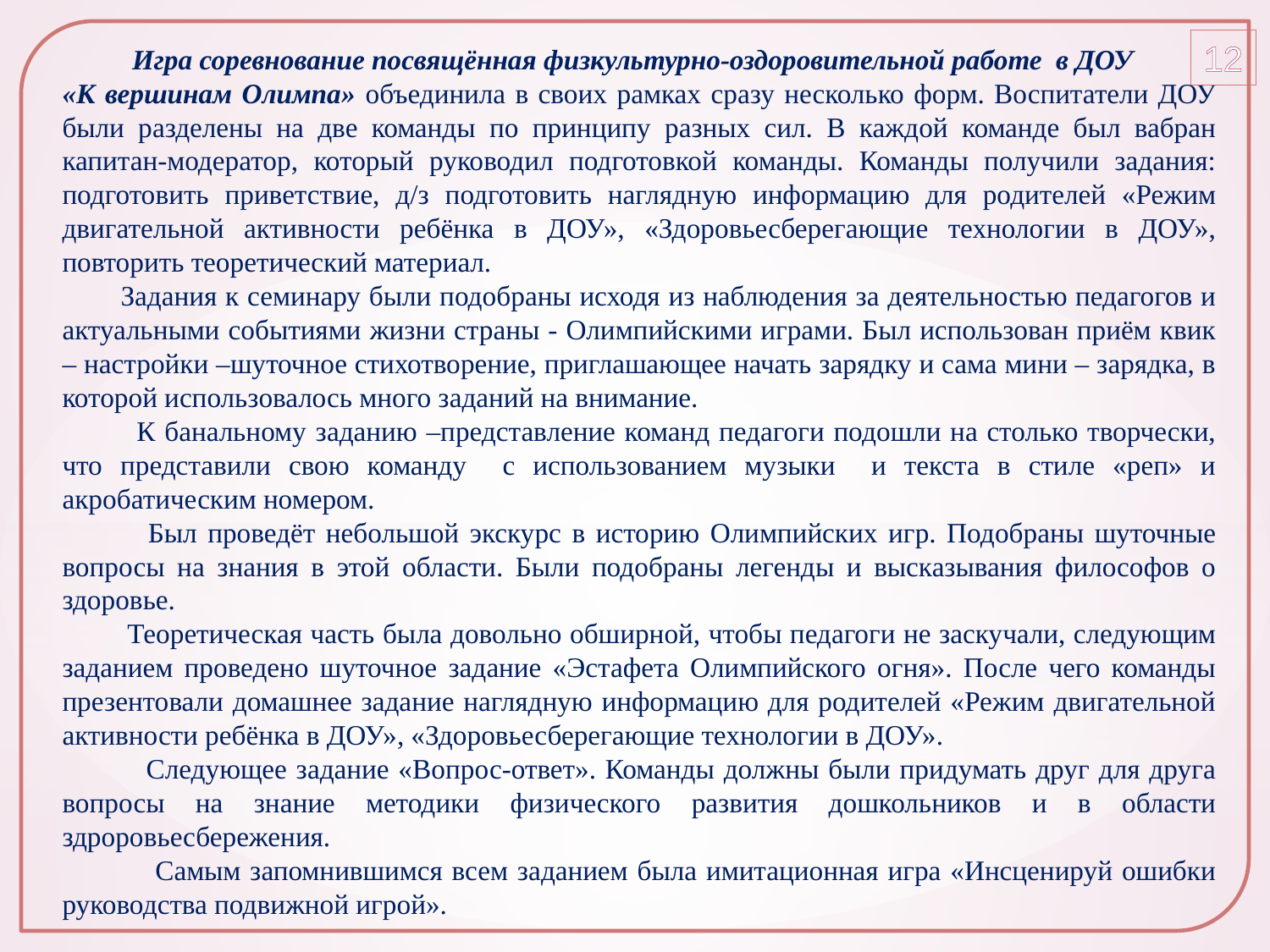

Игра соревнование посвящённая физкультурно-оздоровительной работе  в ДОУ
«К вершинам Олимпа» объединила в своих рамках сразу несколько форм. Воспитатели ДОУ были разделены на две команды по принципу разных сил. В каждой команде был вабран капитан-модератор, который руководил подготовкой команды. Команды получили задания: подготовить приветствие, д/з подготовить наглядную информацию для родителей «Режим двигательной активности ребёнка в ДОУ», «Здоровьесберегающие технологии в ДОУ», повторить теоретический материал.
       Задания к семинару были подобраны исходя из наблюдения за деятельностью педагогов и актуальными событиями жизни страны - Олимпийскими играми. Был использован приём квик – настройки –шуточное стихотворение, приглашающее начать зарядку и сама мини – зарядка, в которой использовалось много заданий на внимание.
        К банальному заданию –представление команд педагоги подошли на столько творчески, что представили свою команду  с использованием музыки  и текста в стиле «реп» и акробатическим номером.
        Был проведёт небольшой экскурс в историю Олимпийских игр. Подобраны шуточные вопросы на знания в этой области. Были подобраны легенды и высказывания философов о здоровье.
        Теоретическая часть была довольно обширной, чтобы педагоги не заскучали, следующим заданием проведено шуточное задание «Эстафета Олимпийского огня». После чего команды презентовали домашнее задание наглядную информацию для родителей «Режим двигательной активности ребёнка в ДОУ», «Здоровьесберегающие технологии в ДОУ».
         Следующее задание «Вопрос-ответ». Команды должны были придумать друг для друга вопросы на знание методики физического развития дошкольников и в области здроровьесбережения.
          Самым запомнившимся всем заданием была имитационная игра «Инсценируй ошибки руководства подвижной игрой».
12